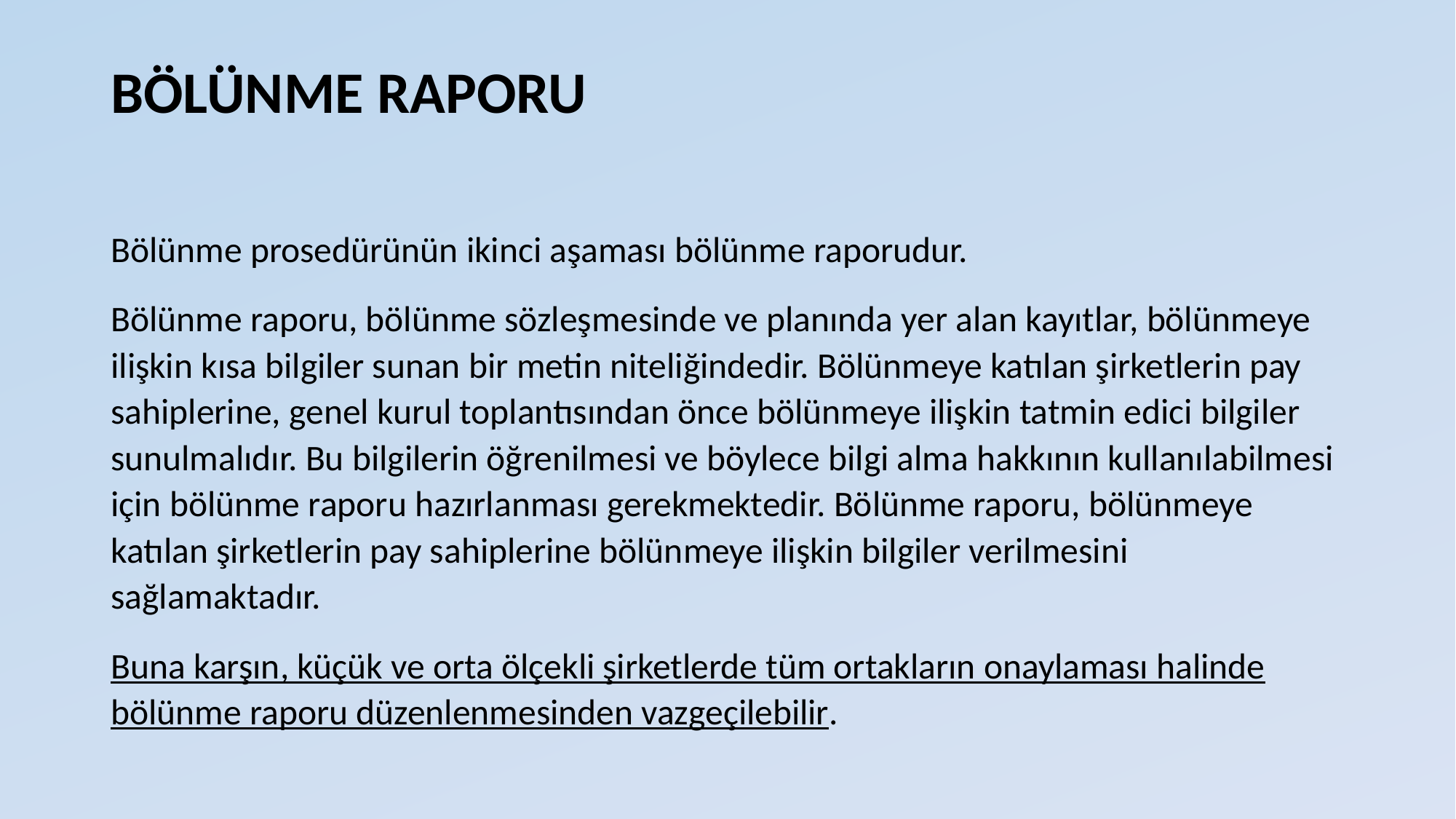

# BÖLÜNME RAPORU
Bölünme prosedürünün ikinci aşaması bölünme raporudur.
Bölünme raporu, bölünme sözleşmesinde ve planında yer alan kayıtlar, bölünmeye ilişkin kısa bilgiler sunan bir metin niteliğindedir. Bölünmeye katılan şirketlerin pay sahiplerine, genel kurul toplantısından önce bölünmeye ilişkin tatmin edici bilgiler sunulmalıdır. Bu bilgilerin öğrenilmesi ve böylece bilgi alma hakkının kullanılabilmesi için bölünme raporu hazırlanması gerekmektedir. Bölünme raporu, bölünmeye katılan şirketlerin pay sahiplerine bölünmeye ilişkin bilgiler verilmesini sağlamaktadır.
Buna karşın, küçük ve orta ölçekli şirketlerde tüm ortakların onaylaması halinde bölünme raporu düzenlenmesinden vazgeçilebilir.